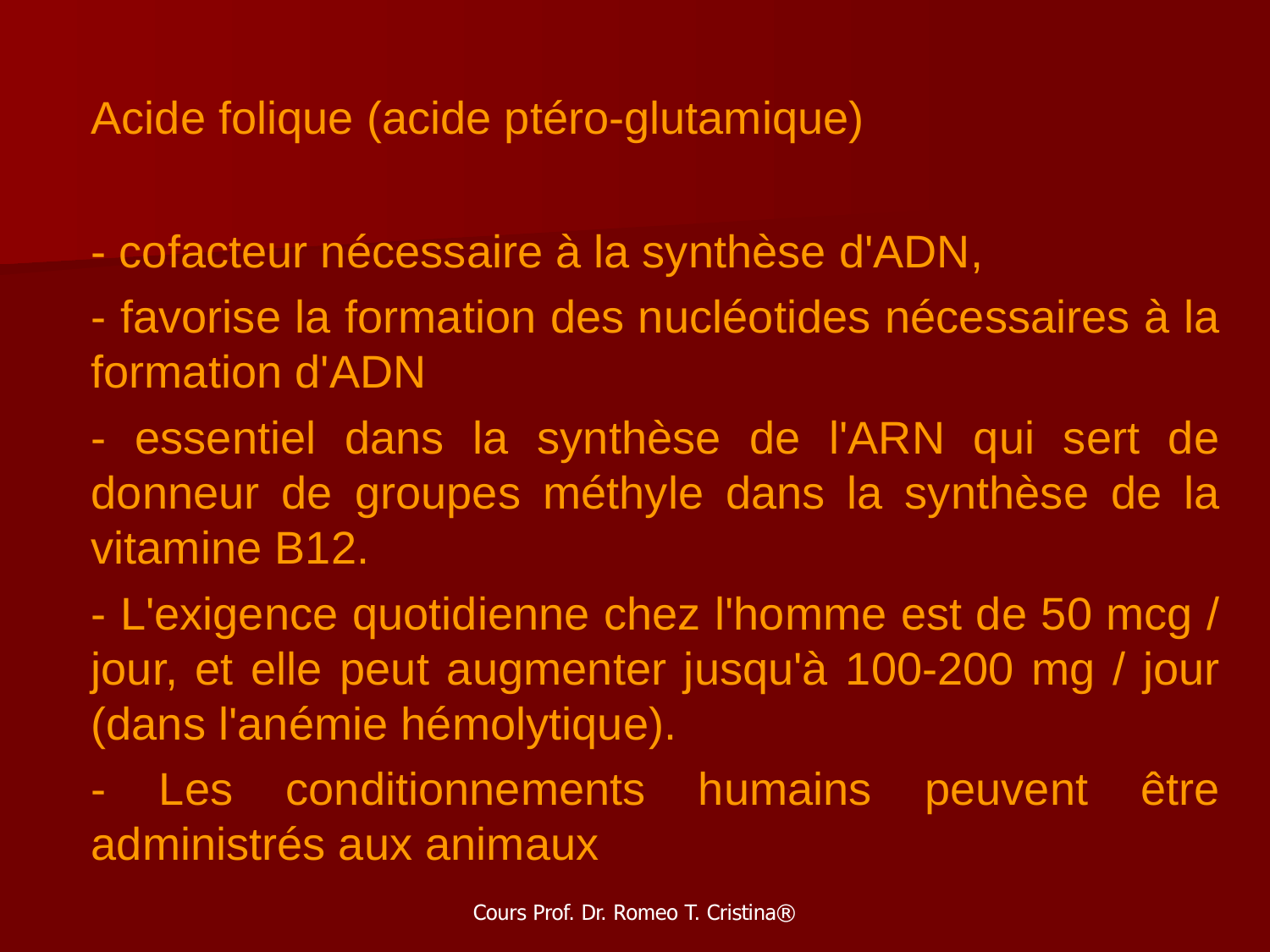

Acide folique (acide ptéro-glutamique)

- cofacteur nécessaire à la synthèse d'ADN,
- favorise la formation des nucléotides nécessaires à la formation d'ADN
- essentiel dans la synthèse de l'ARN qui sert de donneur de groupes méthyle dans la synthèse de la vitamine B12.
- L'exigence quotidienne chez l'homme est de 50 mcg / jour, et elle peut augmenter jusqu'à 100-200 mg / jour (dans l'anémie hémolytique).
- Les conditionnements humains peuvent être administrés aux animaux
Cours Prof. Dr. Romeo T. Cristina®